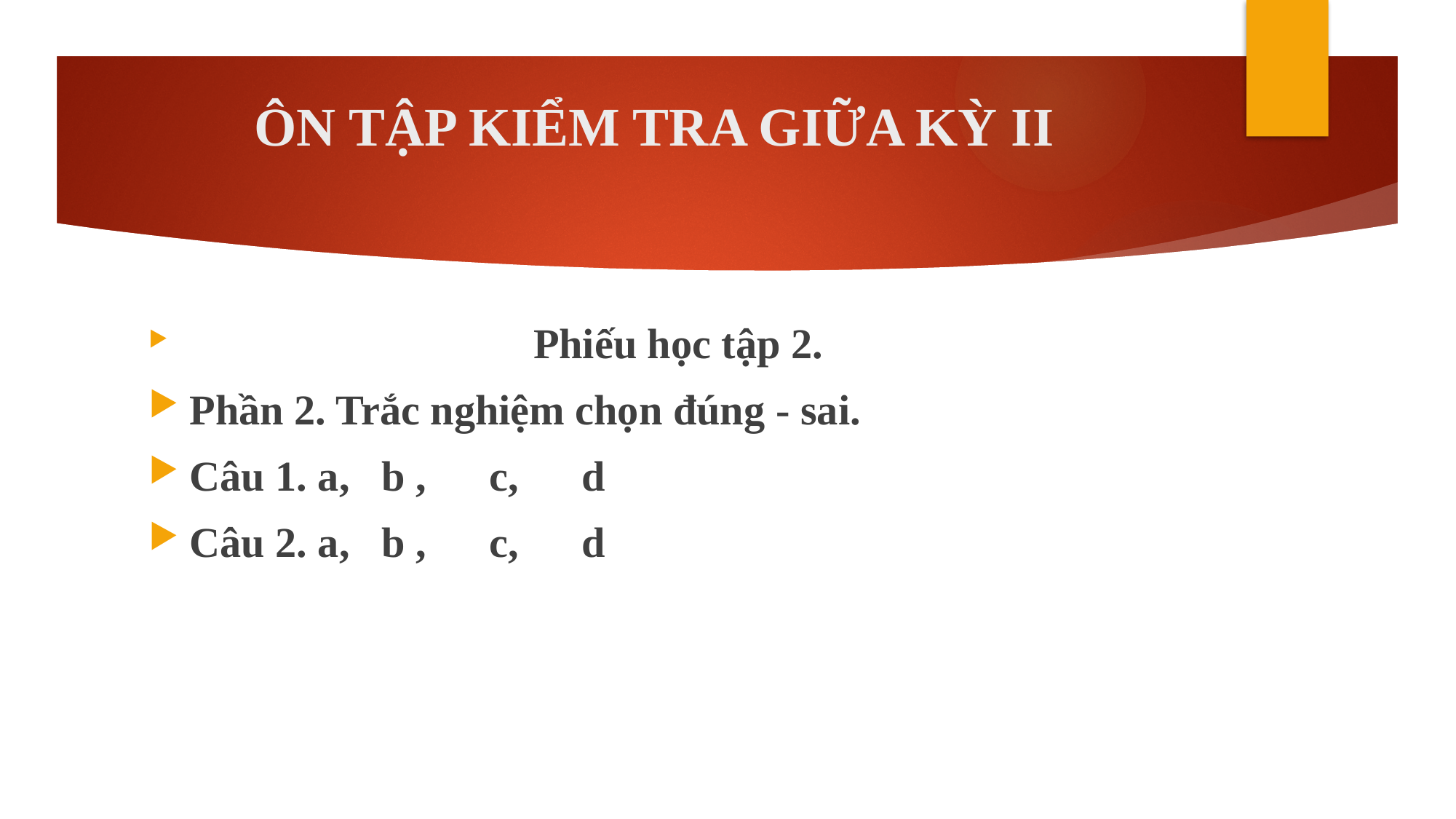

# ÔN TẬP KIỂM TRA GIỮA KỲ II
                                             Phiếu học tập 2.
Phần 2. Trắc nghiệm chọn đúng - sai.
Câu 1. a,   b ,      c,      d
Câu 2. a,   b ,      c,      d